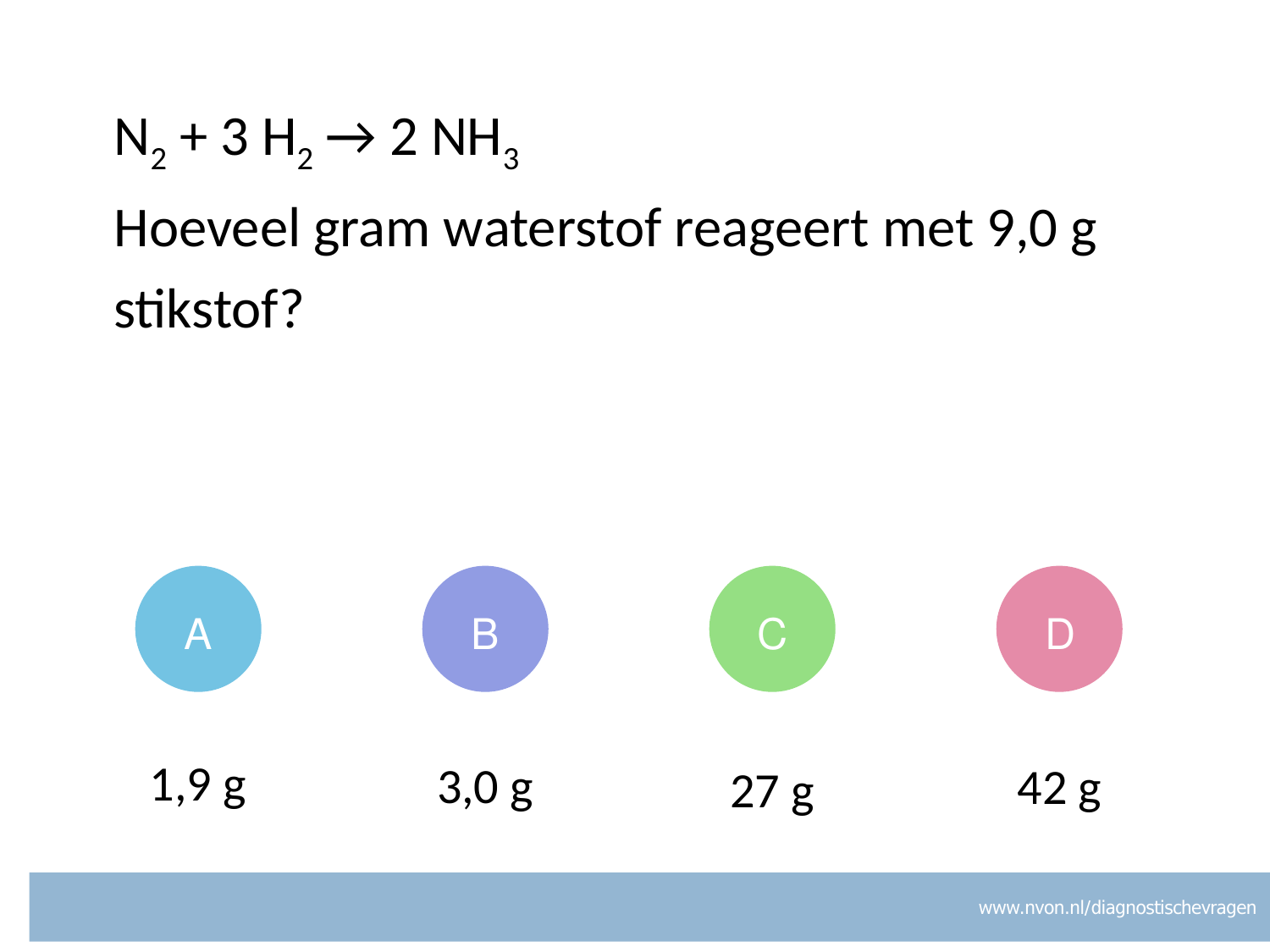

# N2 + 3 H2 → 2 NH3
Hoeveel gram waterstof reageert met 9,0 g stikstof?
B

A

B

C

D
1,9 g
3,0 g
42 g
27 g

www.nvon.nl/diagnostischevragen